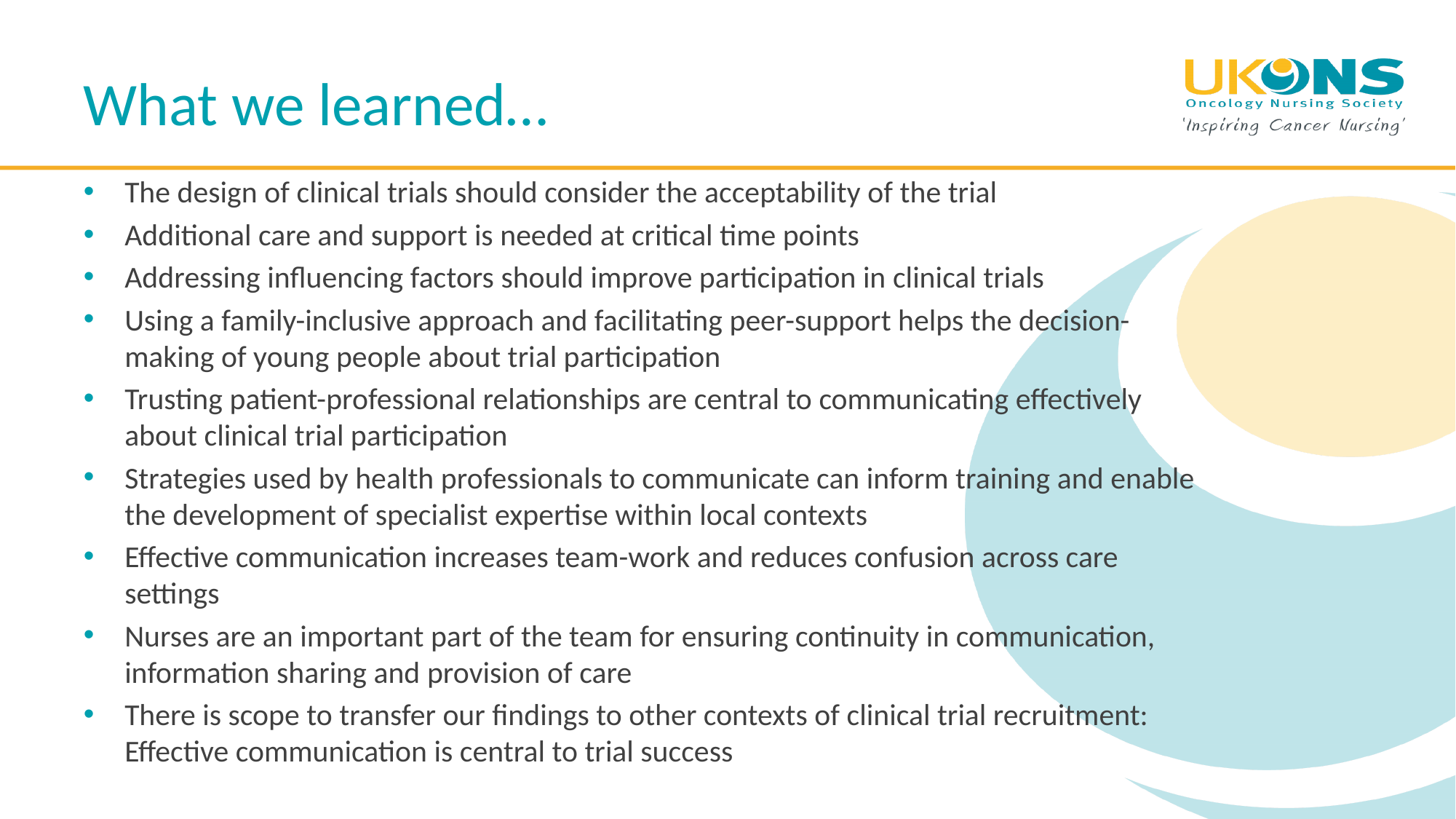

# What we learned…
The design of clinical trials should consider the acceptability of the trial
Additional care and support is needed at critical time points
Addressing influencing factors should improve participation in clinical trials
Using a family-inclusive approach and facilitating peer-support helps the decision-making of young people about trial participation
Trusting patient-professional relationships are central to communicating effectively about clinical trial participation
Strategies used by health professionals to communicate can inform training and enable the development of specialist expertise within local contexts
Effective communication increases team-work and reduces confusion across care settings
Nurses are an important part of the team for ensuring continuity in communication, information sharing and provision of care
There is scope to transfer our findings to other contexts of clinical trial recruitment: Effective communication is central to trial success